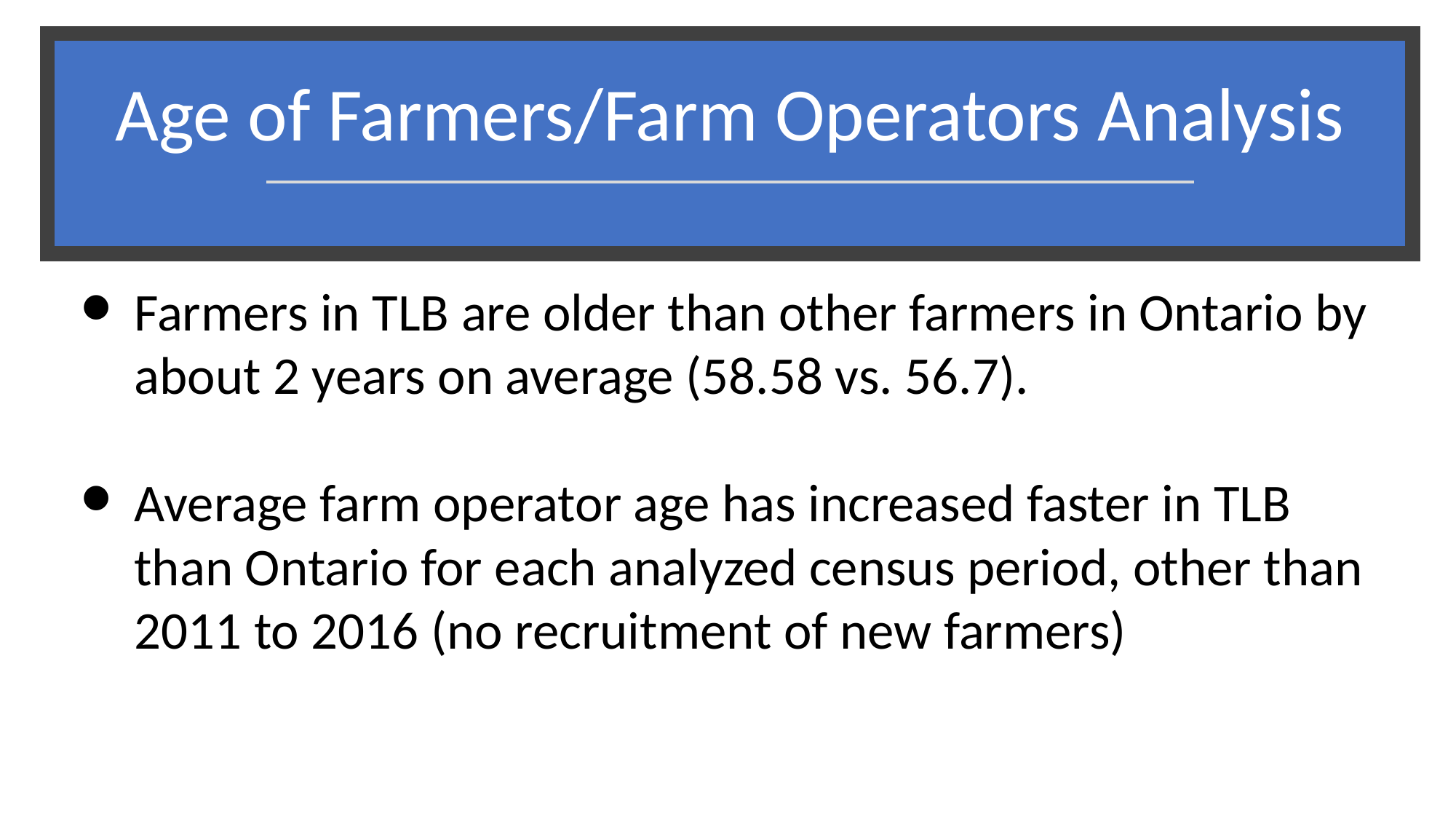

# Age of Farmers/Farm Operators Analysis
Farmers in TLB are older than other farmers in Ontario by about 2 years on average (58.58 vs. 56.7).

Average farm operator age has increased faster in TLB than Ontario for each analyzed census period, other than 2011 to 2016 (no recruitment of new farmers)